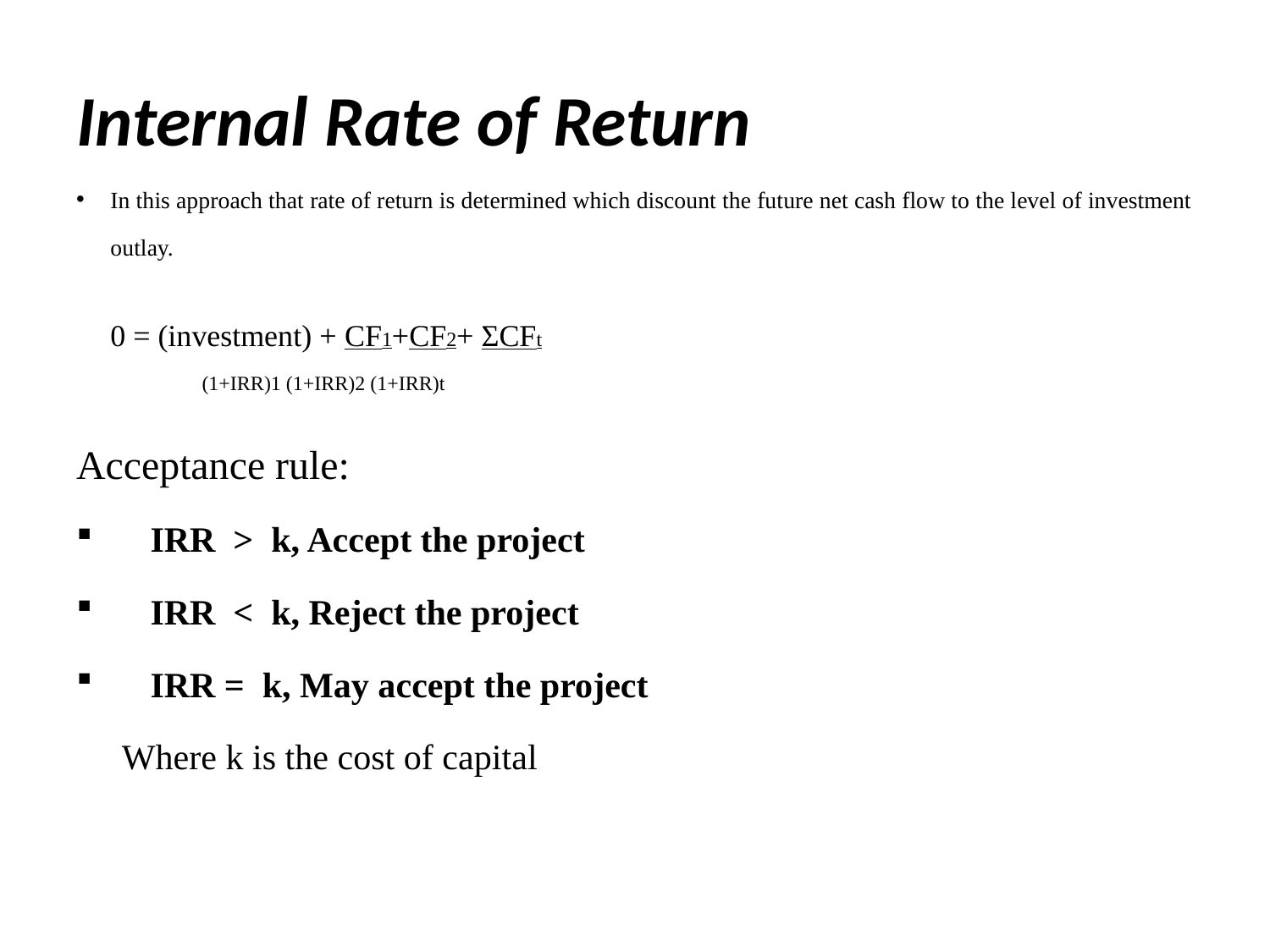

# Internal Rate of Return
In this approach that rate of return is determined which discount the future net cash flow to the level of investment outlay.

	0 = (investment) + CF1+CF2+ ƩCFt
		  	         (1+IRR)1 (1+IRR)2 (1+IRR)t
Acceptance rule:
IRR  >  k, Accept the project
IRR  <  k, Reject the project
IRR =  k, May accept the project
Where k is the cost of capital